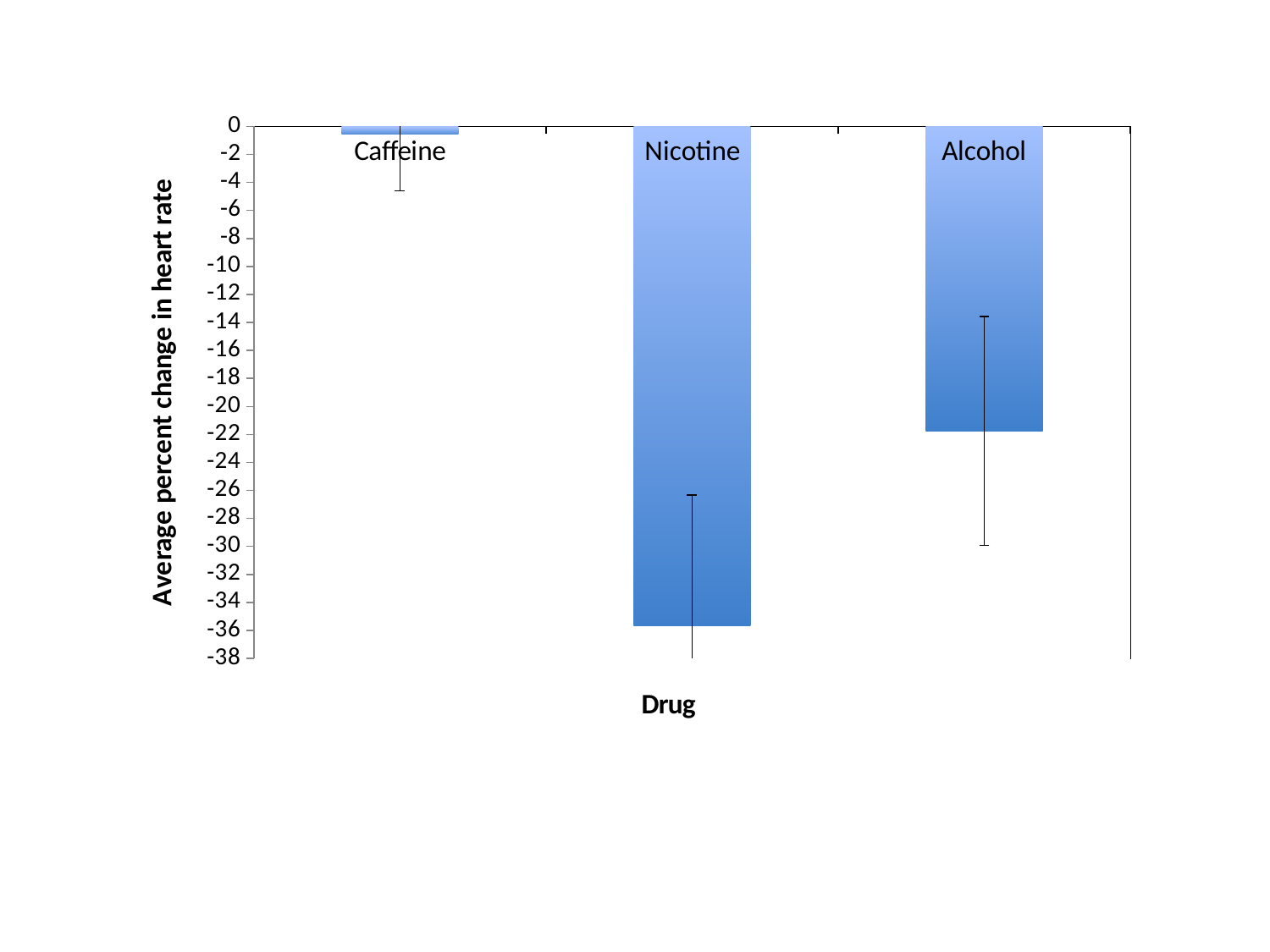

### Chart

| Category | Average percent change in heart rate |
|---|---|
| Caffeine | -0.546380536716334 |
| Nicotine | -35.65739436151132 |
| Alcohol | -21.75246509165509 |